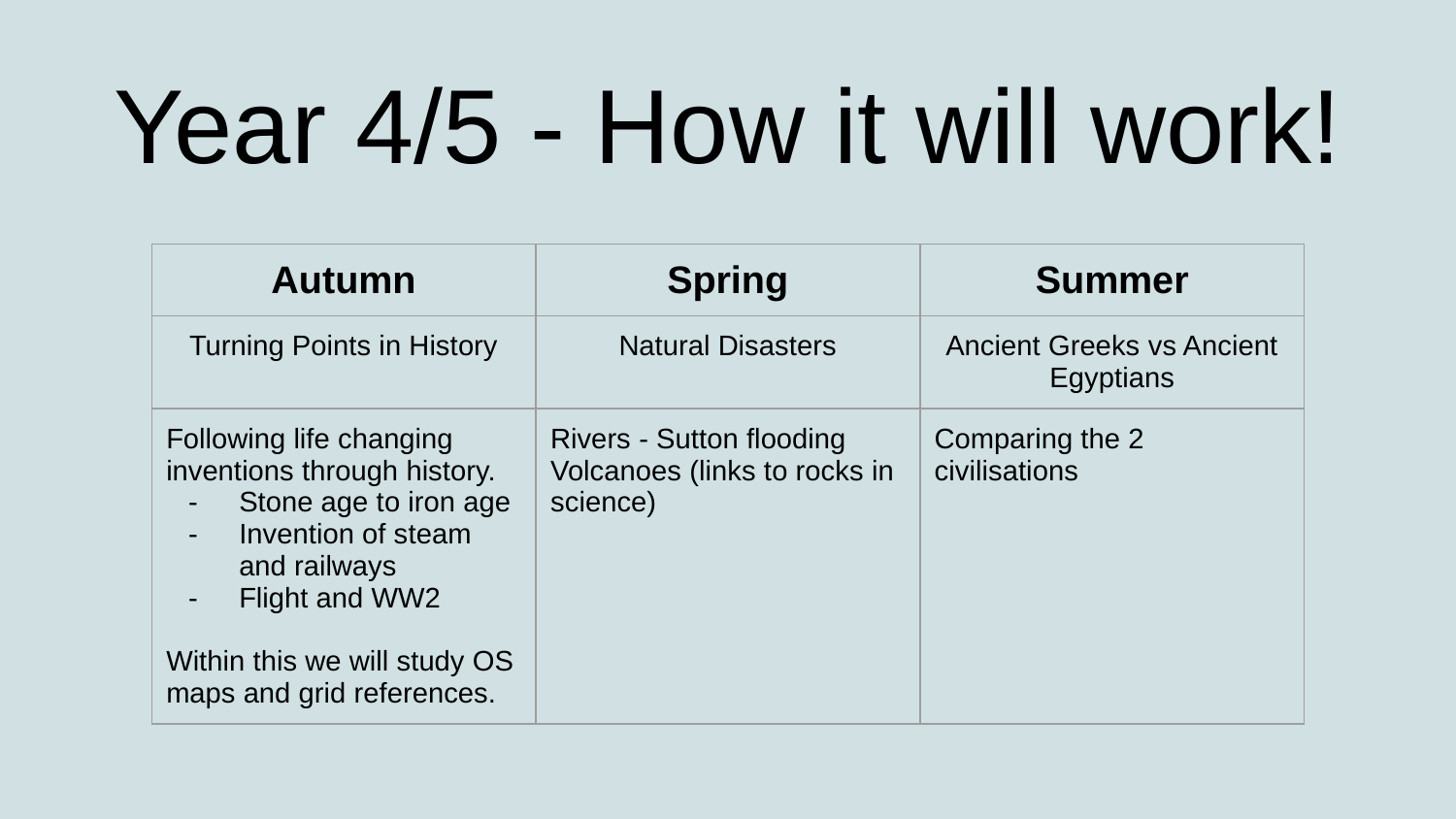

# Year 4/5 - How it will work!
| Autumn | Spring | Summer |
| --- | --- | --- |
| Turning Points in History | Natural Disasters | Ancient Greeks vs Ancient Egyptians |
| Following life changing inventions through history. Stone age to iron age Invention of steam and railways Flight and WW2 Within this we will study OS maps and grid references. | Rivers - Sutton flooding Volcanoes (links to rocks in science) | Comparing the 2 civilisations |